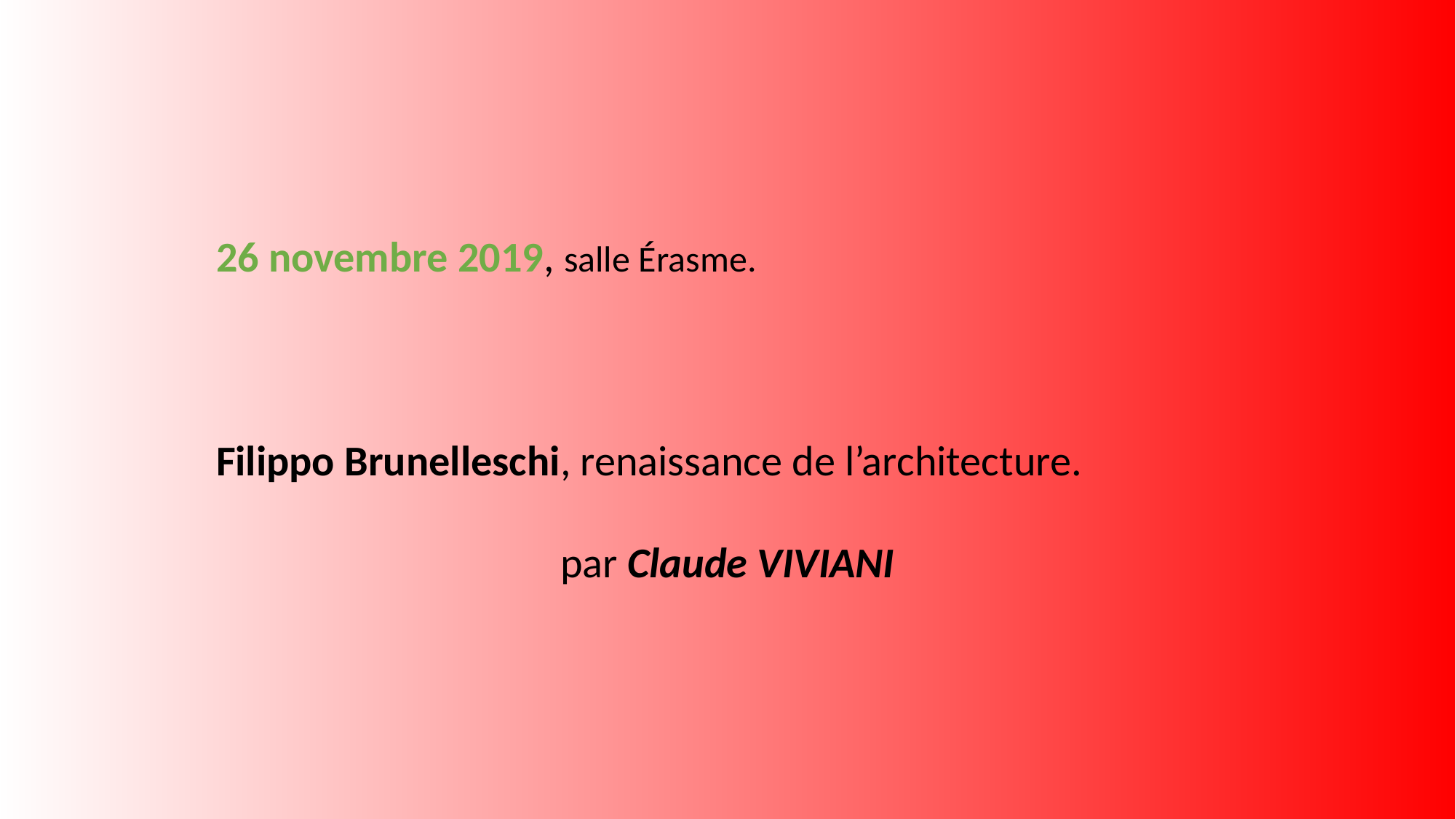

26 novembre 2019, salle Érasme.

Filippo Brunelleschi, renaissance de l’architecture.

par Claude VIVIANI